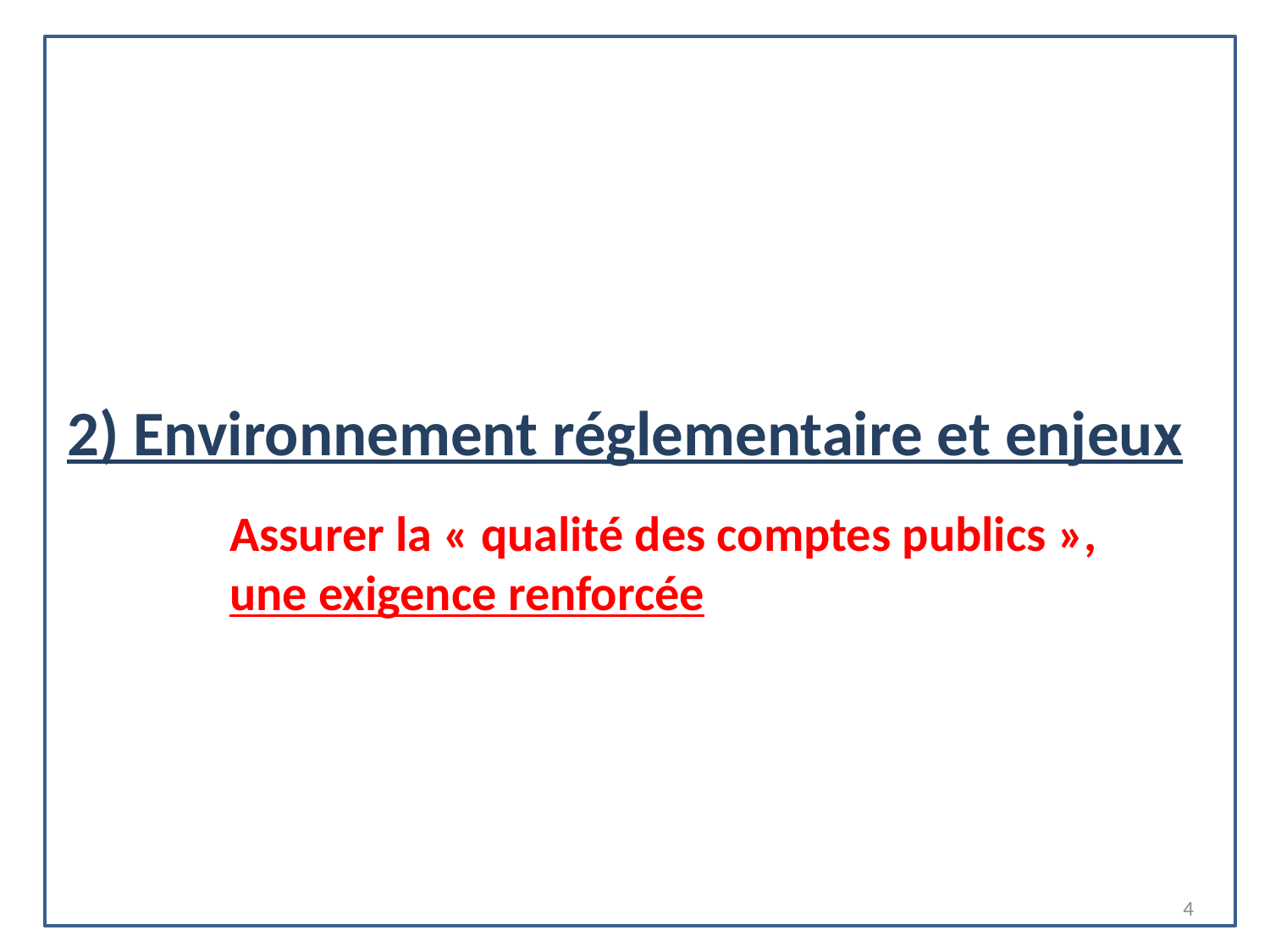

2) Environnement réglementaire et enjeux
Assurer la « qualité des comptes publics », une exigence renforcée
4